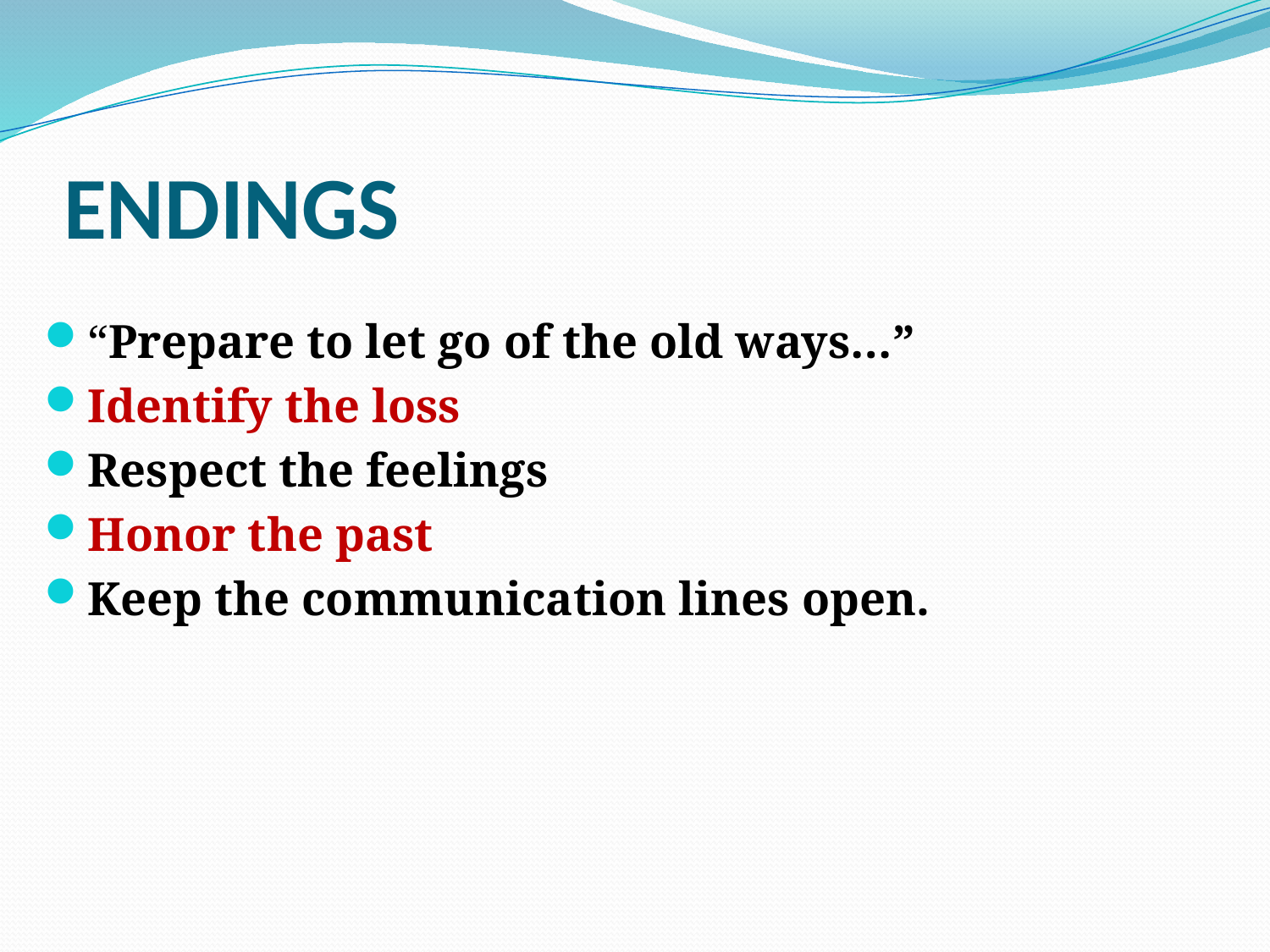

# ENDINGS
“Prepare to let go of the old ways…”
Identify the loss
Respect the feelings
Honor the past
Keep the communication lines open.